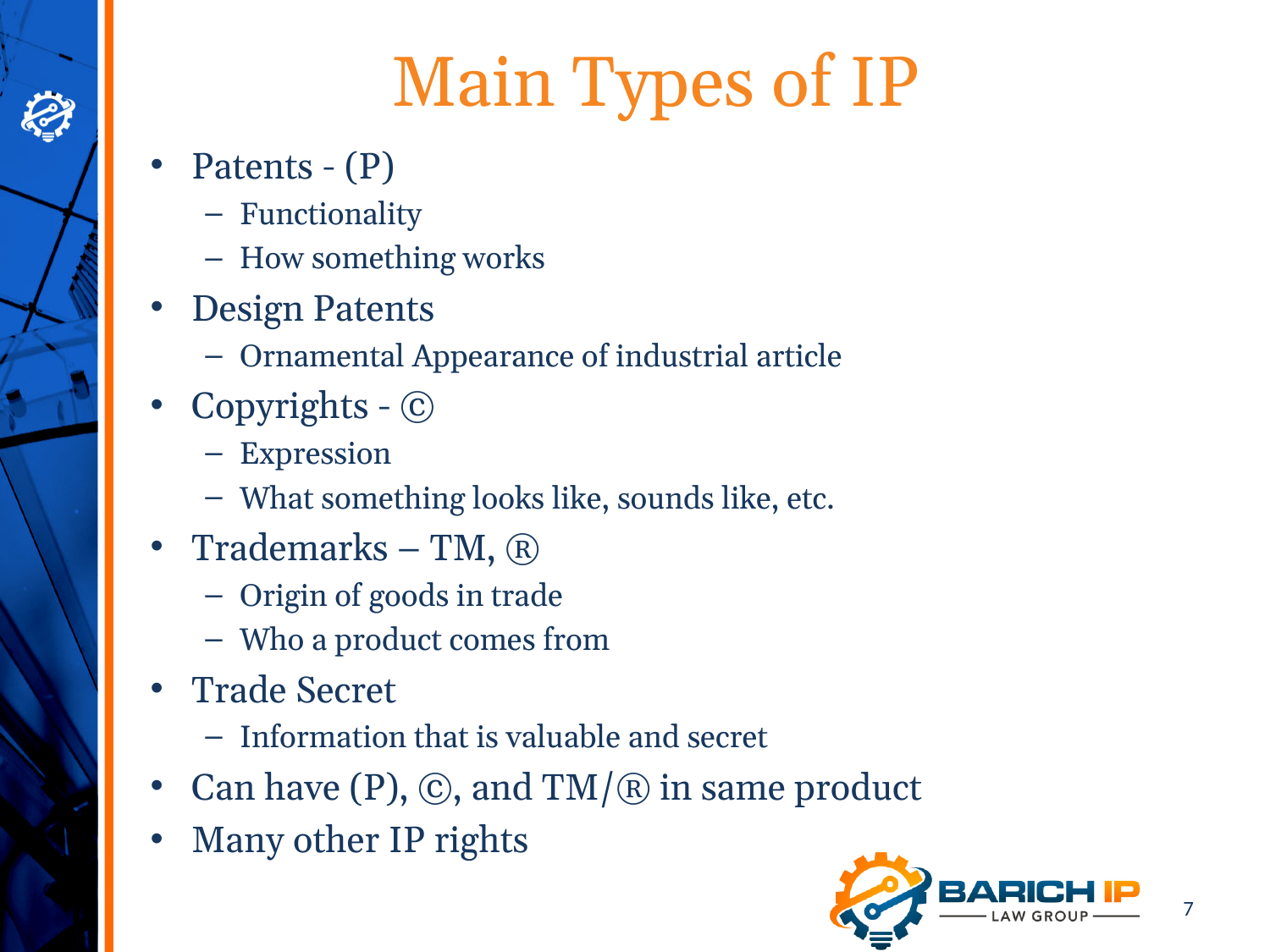

# Main Types of IP
Patents - (P)
Functionality
How something works
Design Patents
Ornamental Appearance of industrial article
Copyrights - ©
Expression
What something looks like, sounds like, etc.
Trademarks – TM, ®
Origin of goods in trade
Who a product comes from
Trade Secret
Information that is valuable and secret
Can have (P), ©, and TM/® in same product
Many other IP rights
7